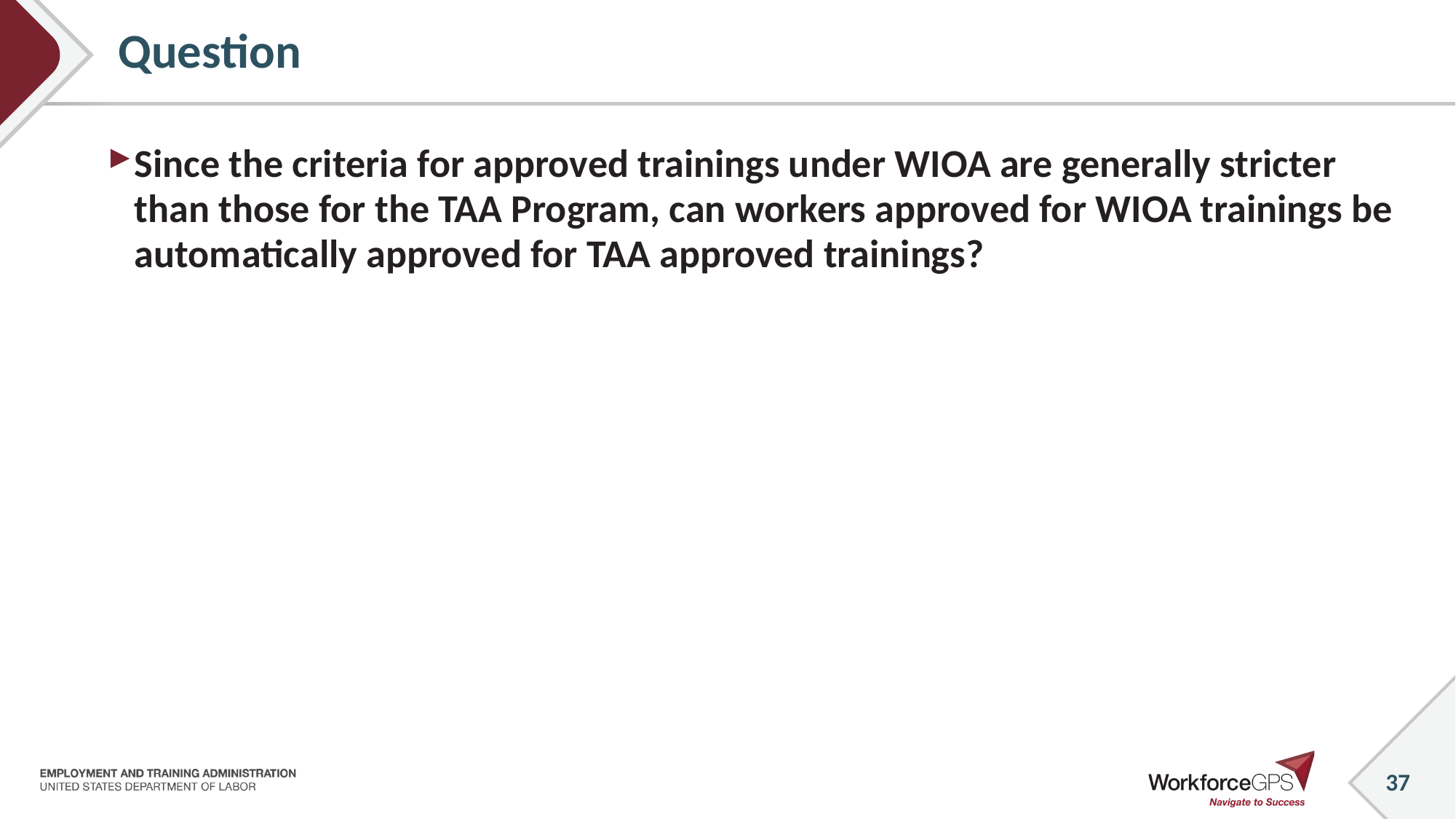

37
# Question
Since the criteria for approved trainings under WIOA are generally stricter than those for the TAA Program, can workers approved for WIOA trainings be automatically approved for TAA approved trainings?